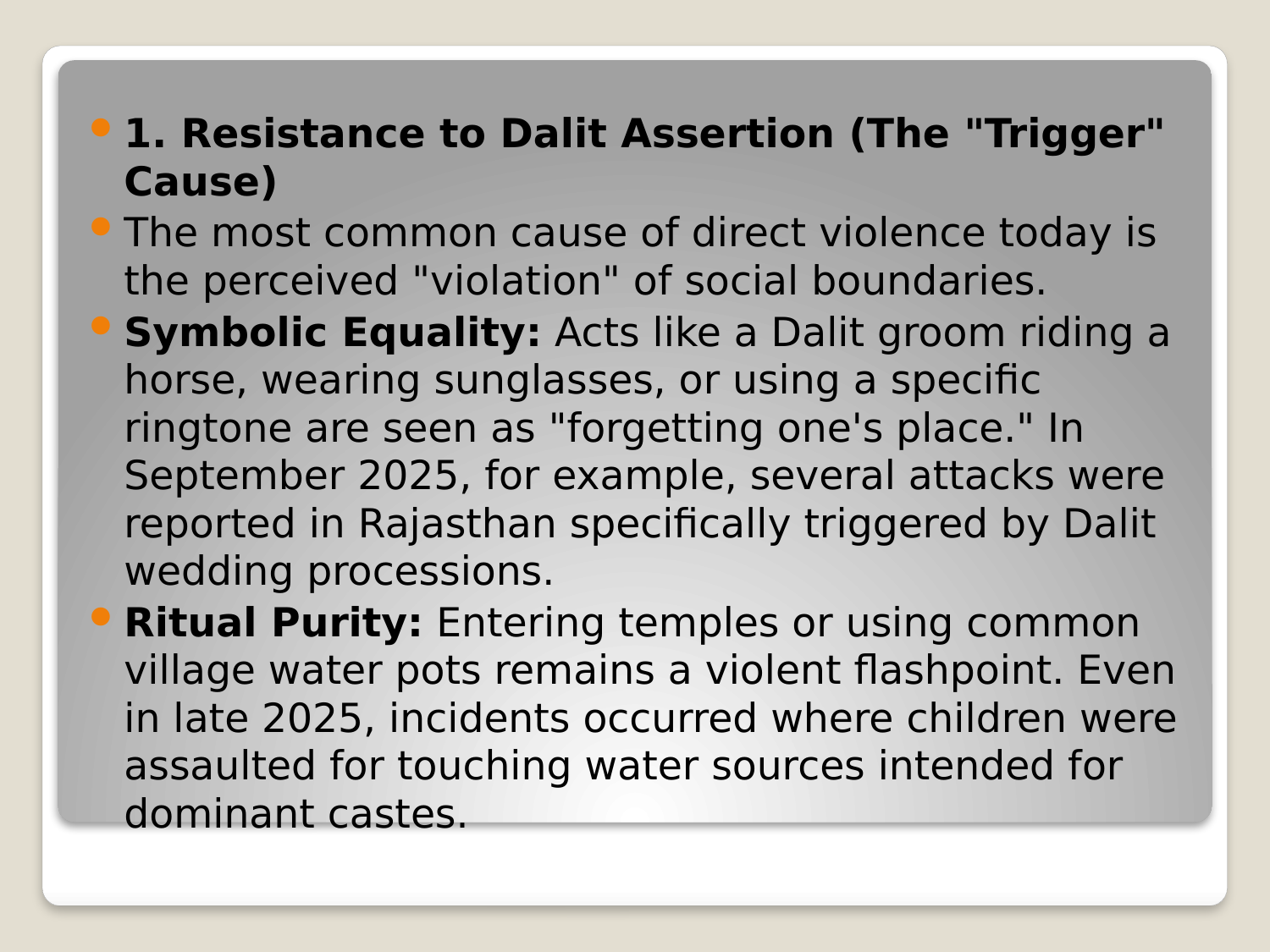

#
1. Resistance to Dalit Assertion (The "Trigger" Cause)
The most common cause of direct violence today is the perceived "violation" of social boundaries.
Symbolic Equality: Acts like a Dalit groom riding a horse, wearing sunglasses, or using a specific ringtone are seen as "forgetting one's place." In September 2025, for example, several attacks were reported in Rajasthan specifically triggered by Dalit wedding processions.
Ritual Purity: Entering temples or using common village water pots remains a violent flashpoint. Even in late 2025, incidents occurred where children were assaulted for touching water sources intended for dominant castes.